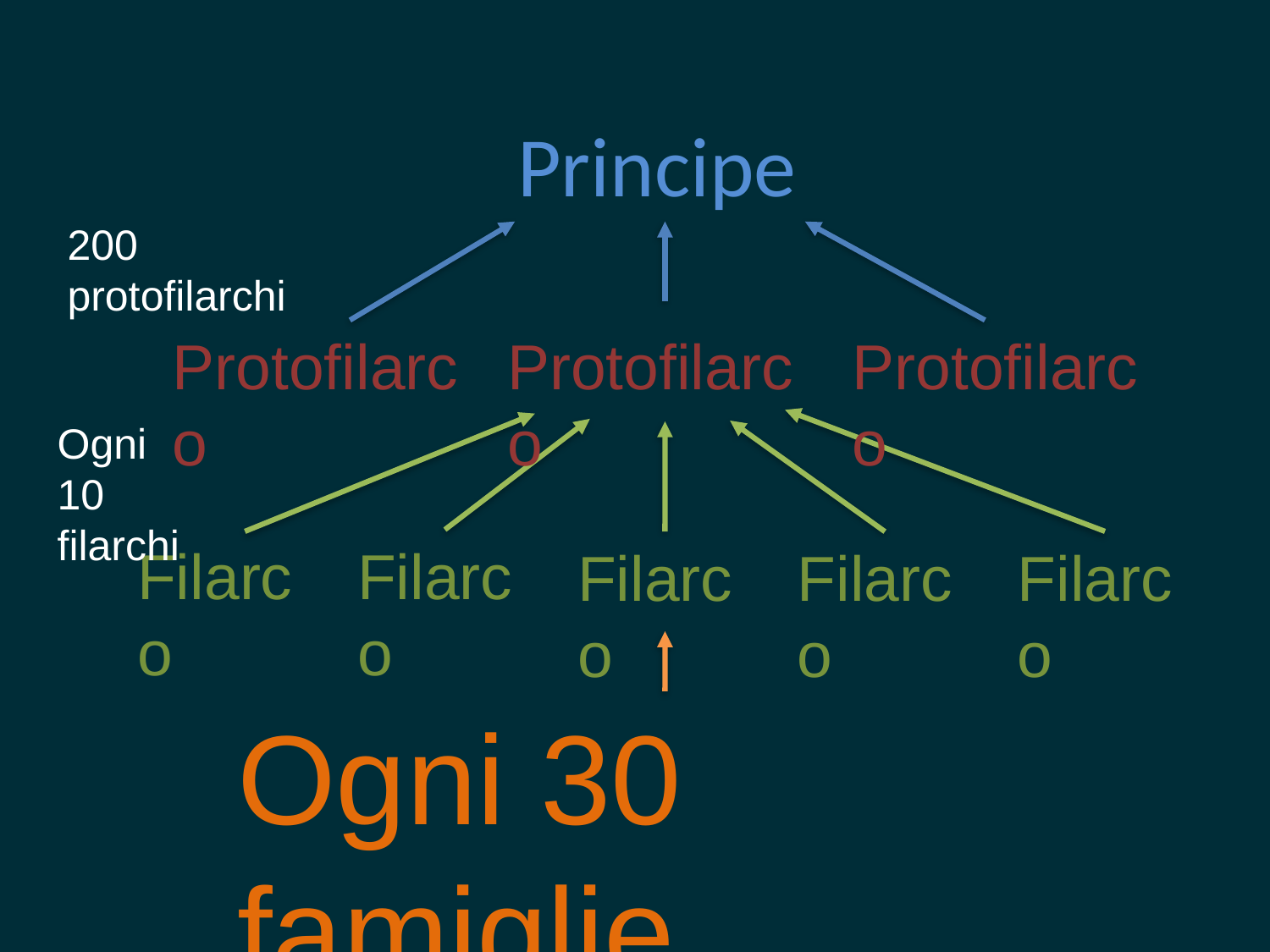

Principe
200 protofilarchi
Protofilarco
Protofilarco
Protofilarco
Ogni 10 filarchi
Filarco
Filarco
Filarco
Filarco
Filarco
Ogni 30 famiglie